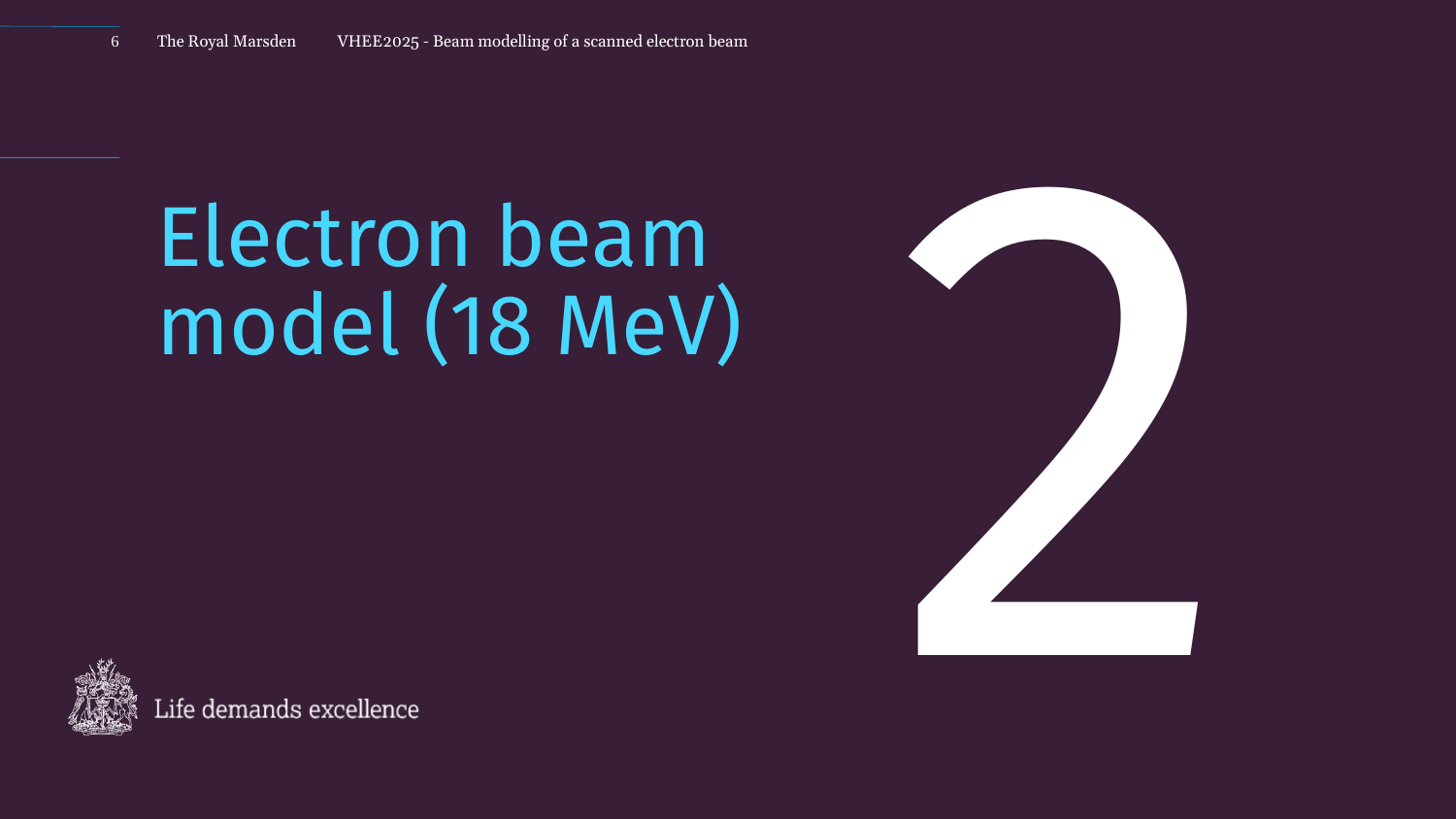

6
VHEE2025 - Beam modelling of a scanned electron beam
# Electron beam model (18 MeV)
2